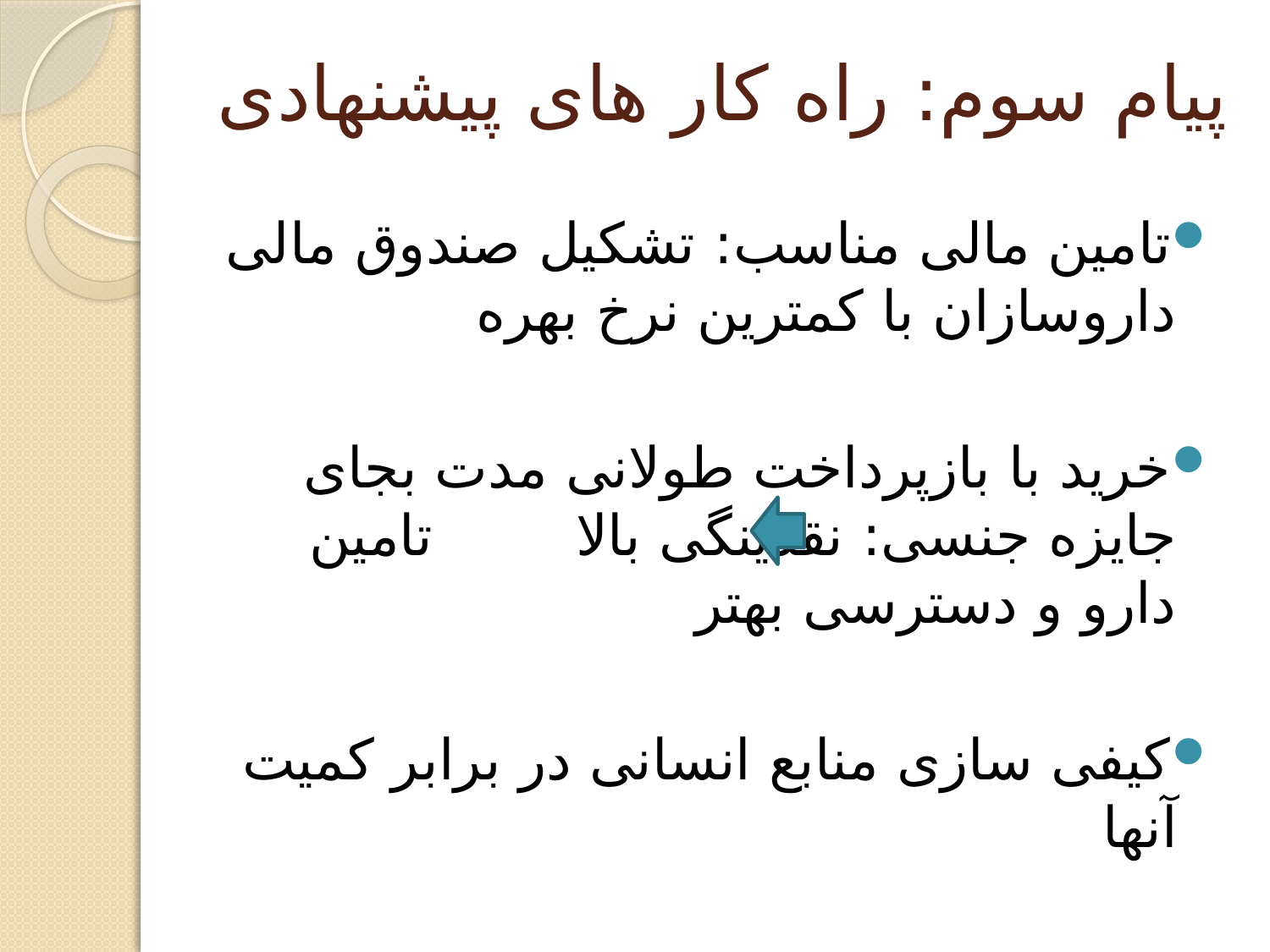

# پیام سوم: راه کار های پیشنهادی
تامین مالی مناسب: تشکیل صندوق مالی داروسازان با کمترین نرخ بهره

خرید با بازپرداخت طولانی مدت بجای جایزه جنسی: نقدینگی بالا        تامین دارو و دسترسی بهتر

کیفی سازی منابع انسانی در برابر کمیت آنها